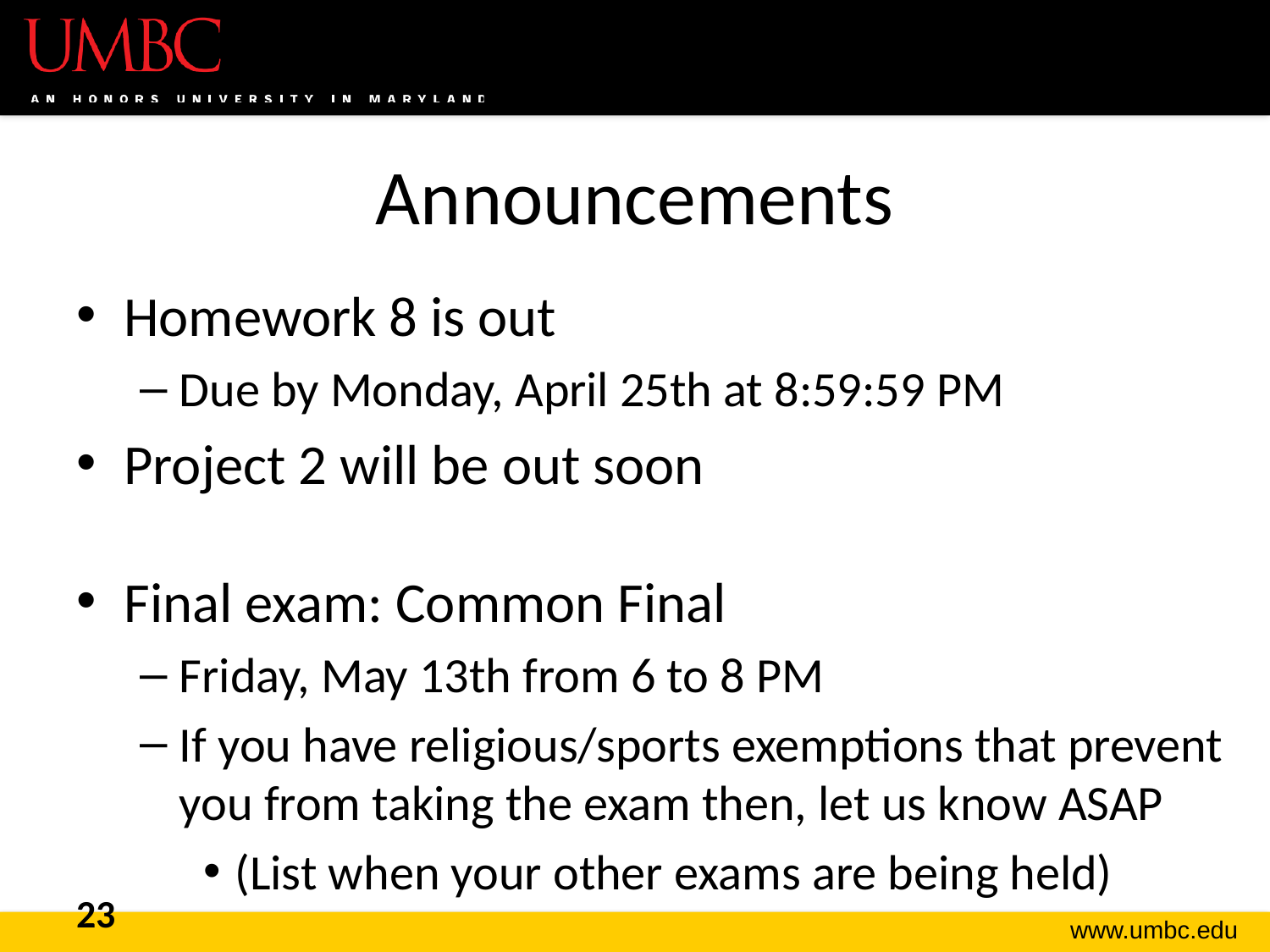

# Announcements
Homework 8 is out
Due by Monday, April 25th at 8:59:59 PM
Project 2 will be out soon

Final exam: Common Final
Friday, May 13th from 6 to 8 PM
If you have religious/sports exemptions that prevent you from taking the exam then, let us know ASAP
(List when your other exams are being held)
23